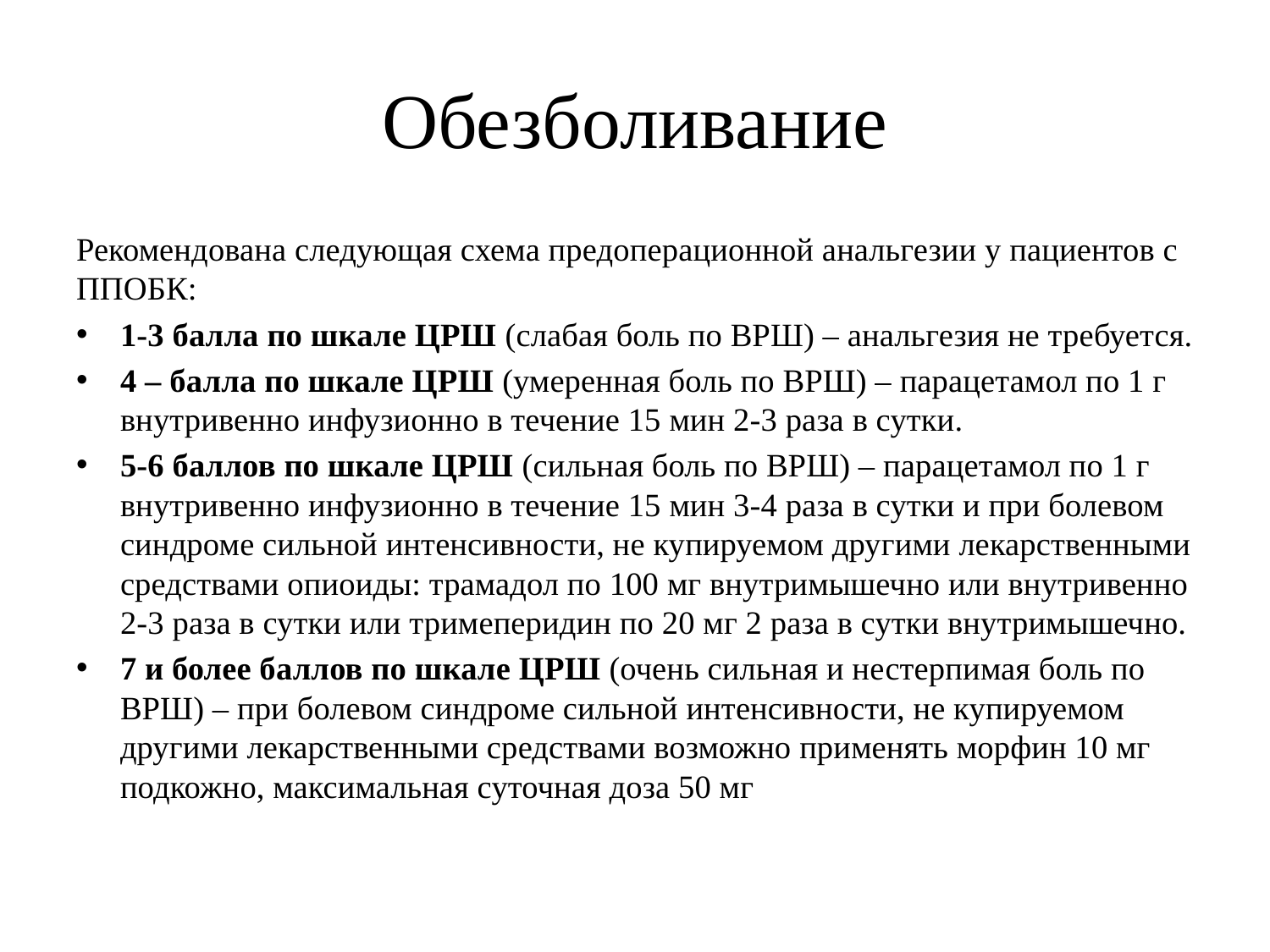

# Обезболивание
Рекомендована следующая схема предоперационной анальгезии у пациентов с ППОБК:
1-3 балла по шкале ЦРШ (слабая боль по ВРШ) – анальгезия не требуется.
4 – балла по шкале ЦРШ (умеренная боль по ВРШ) – парацетамол по 1 г внутривенно инфузионно в течение 15 мин 2-3 раза в сутки.
5-6 баллов по шкале ЦРШ (сильная боль по ВРШ) – парацетамол по 1 г внутривенно инфузионно в течение 15 мин 3-4 раза в сутки и при болевом синдроме сильной интенсивности, не купируемом другими лекарственными средствами опиоиды: трамадол по 100 мг внутримышечно или внутривенно 2-3 раза в сутки или тримеперидин по 20 мг 2 раза в сутки внутримышечно.
7 и более баллов по шкале ЦРШ (очень сильная и нестерпимая боль по ВРШ) – при болевом синдроме сильной интенсивности, не купируемом другими лекарственными средствами возможно применять морфин 10 мг подкожно, максимальная суточная доза 50 мг